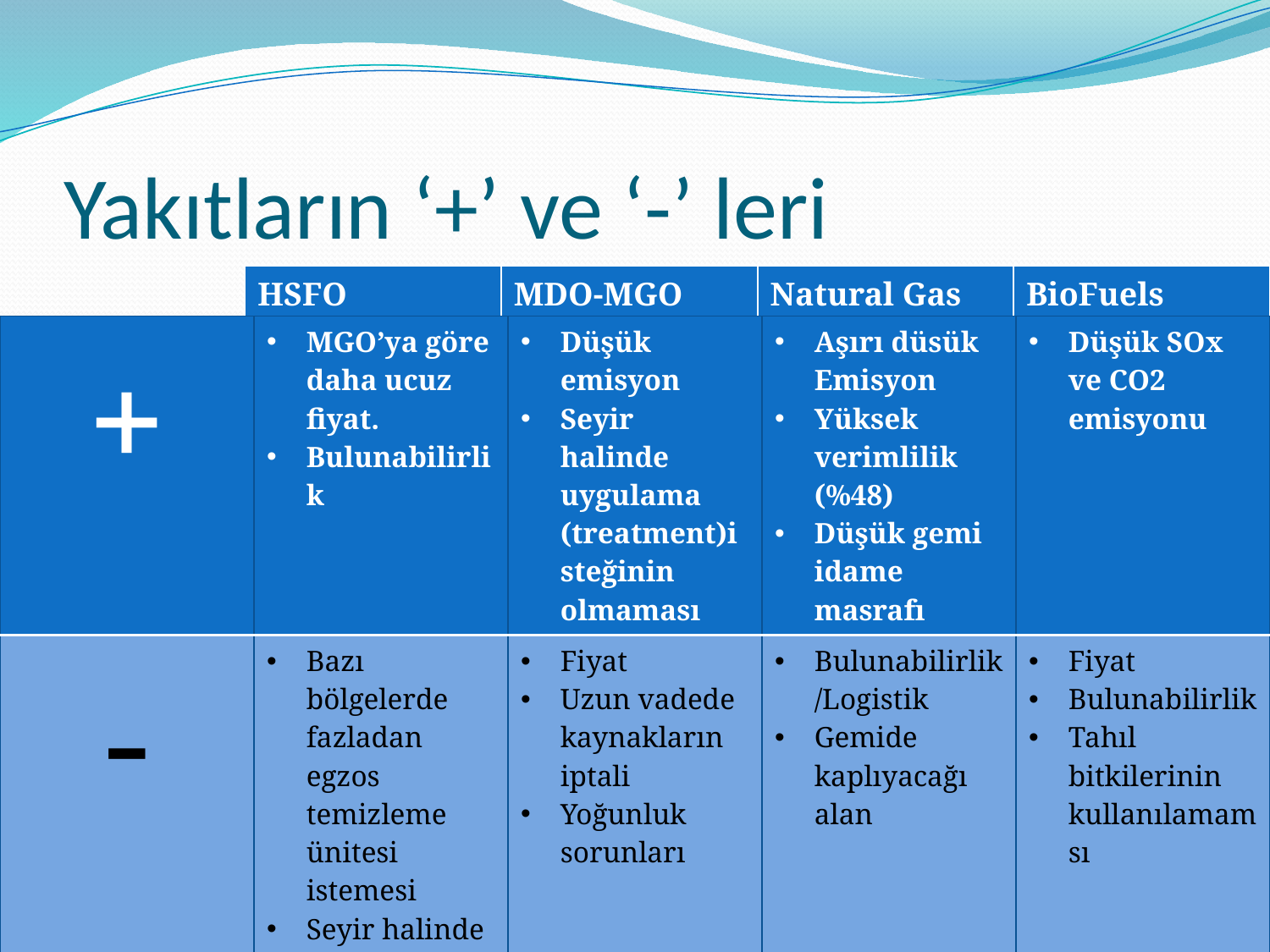

# Yakıtların ‘+’ ve ‘-’ leri
| HSFO | MDO-MGO | Natural Gas | BioFuels |
| --- | --- | --- | --- |
| + | MGO’ya göre daha ucuz fiyat. Bulunabilirlik | Düşük emisyon Seyir halinde uygulama (treatment)isteğinin olmaması | Aşırı düsük Emisyon Yüksek verimlilik (%48) Düşük gemi idame masrafı | Düşük SOx ve CO2 emisyonu |
| --- | --- | --- | --- | --- |
| - | Bazı bölgelerde fazladan egzos temizleme ünitesi istemesi Seyir halinde fazladan uygulama (treatment) isteği | Fiyat Uzun vadede kaynakların iptali Yoğunluk sorunları | Bulunabilirlik/Logistik Gemide kaplıyacağı alan | Fiyat Bulunabilirlik Tahıl bitkilerinin kullanılamamsı |